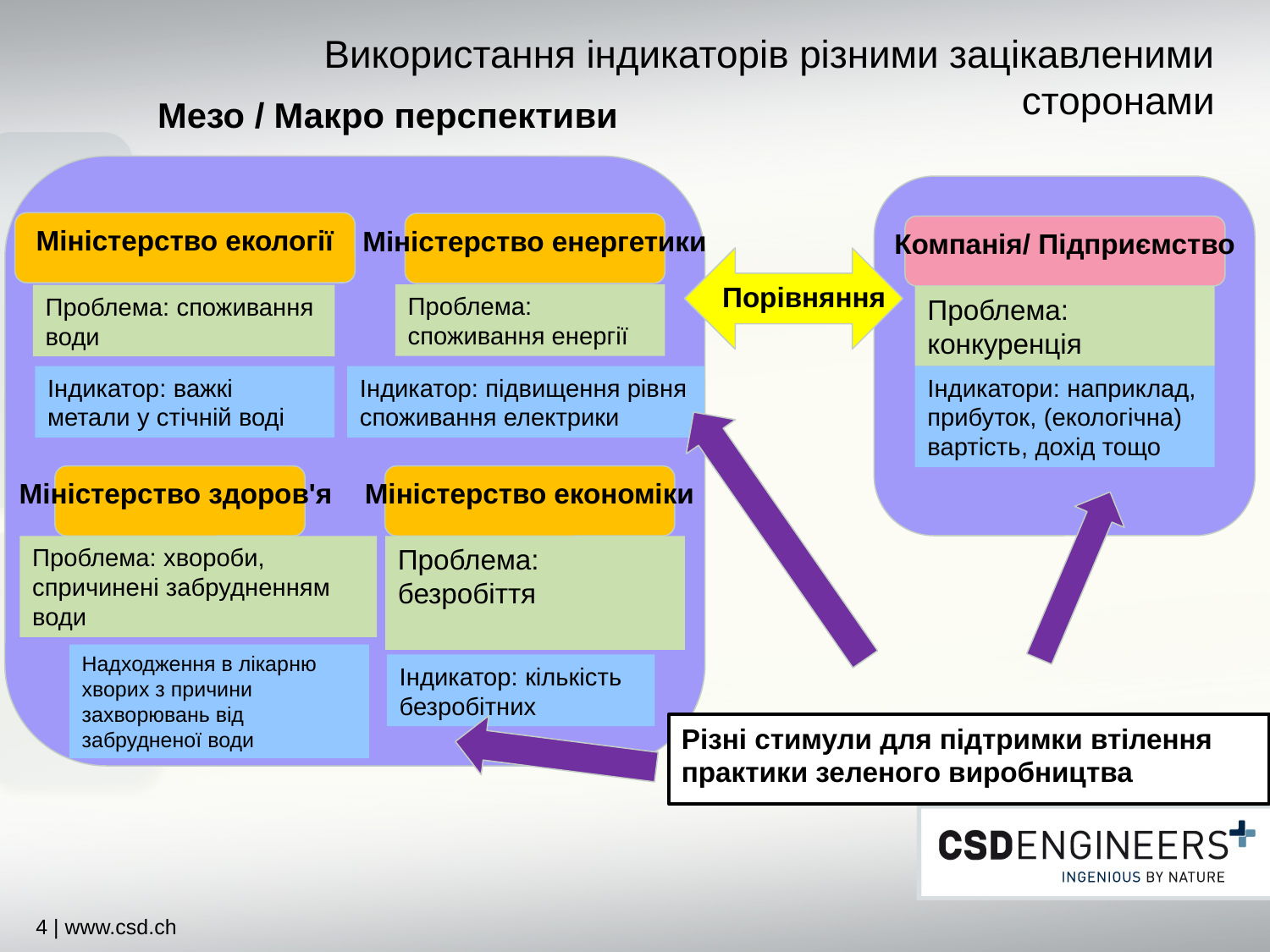

# Використання індикаторів різними зацікавленими сторонами
Мезо / Макро перспективи

Міністерство екології
Міністерство енергетики
Компанія/ Підприємство
Проблема: конкуренція
Індикатори: наприклад, прибуток, (екологічна) вартість, дохід тощо
Порівняння
Проблема: споживання енергії
Проблема: споживання води
Індикатор: важкі метали у стічній воді
Індикатор: підвищення рівня споживання електрики

Міністерство здоров'я
Міністерство економіки
Проблема: хвороби, спричинені забрудненням води
Проблема: безробіття

Надходження в лікарню хворих з причини захворювань від забрудненої води
Індикатор: кількість безробітних
Різні стимули для підтримки втілення
практики зеленого виробництва

4 | www.csd.ch